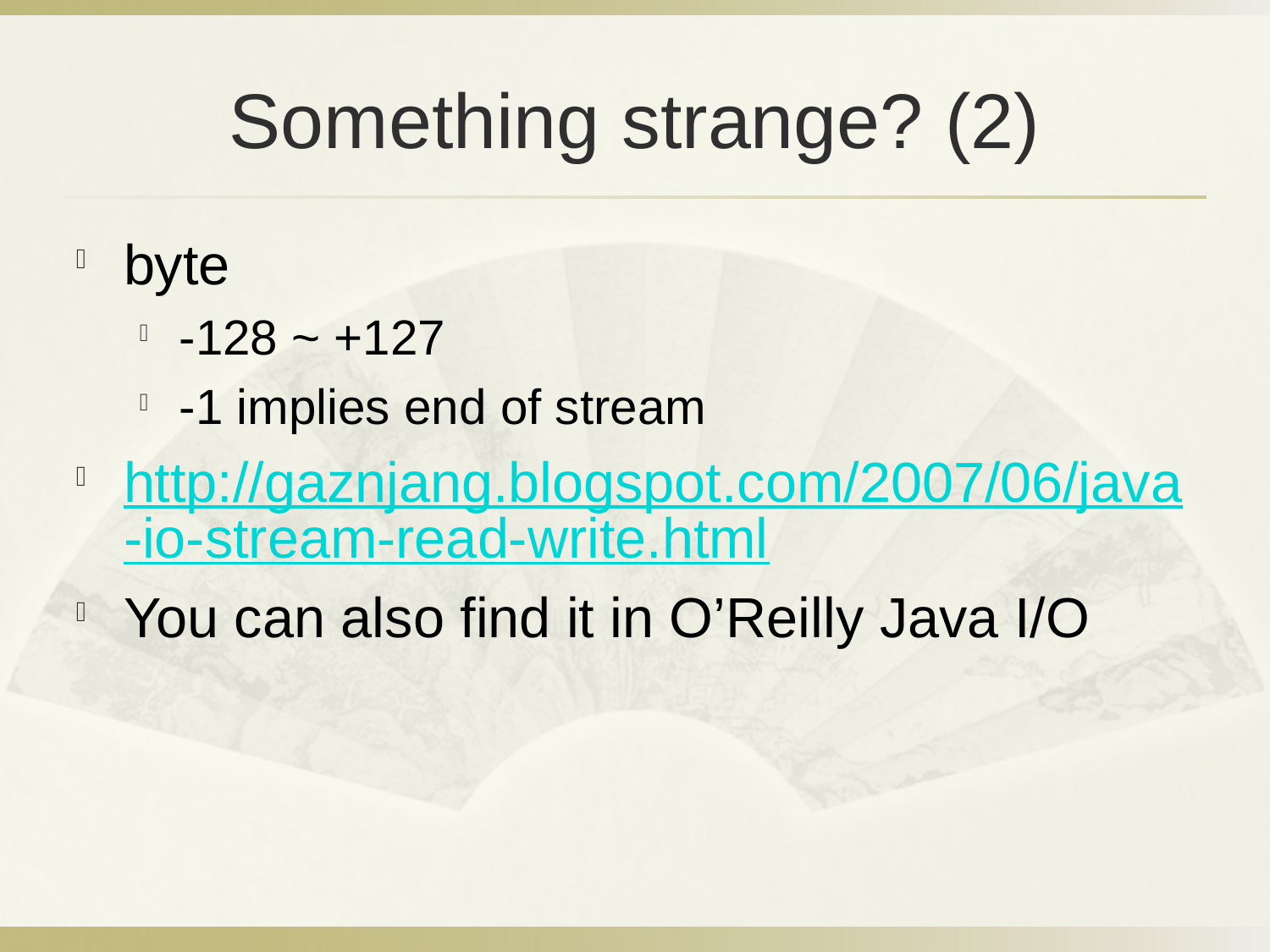

# Something strange? (2)
byte
-128 ~ +127
-1 implies end of stream
http://gaznjang.blogspot.com/2007/06/java-io-stream-read-write.html
You can also find it in O’Reilly Java I/O